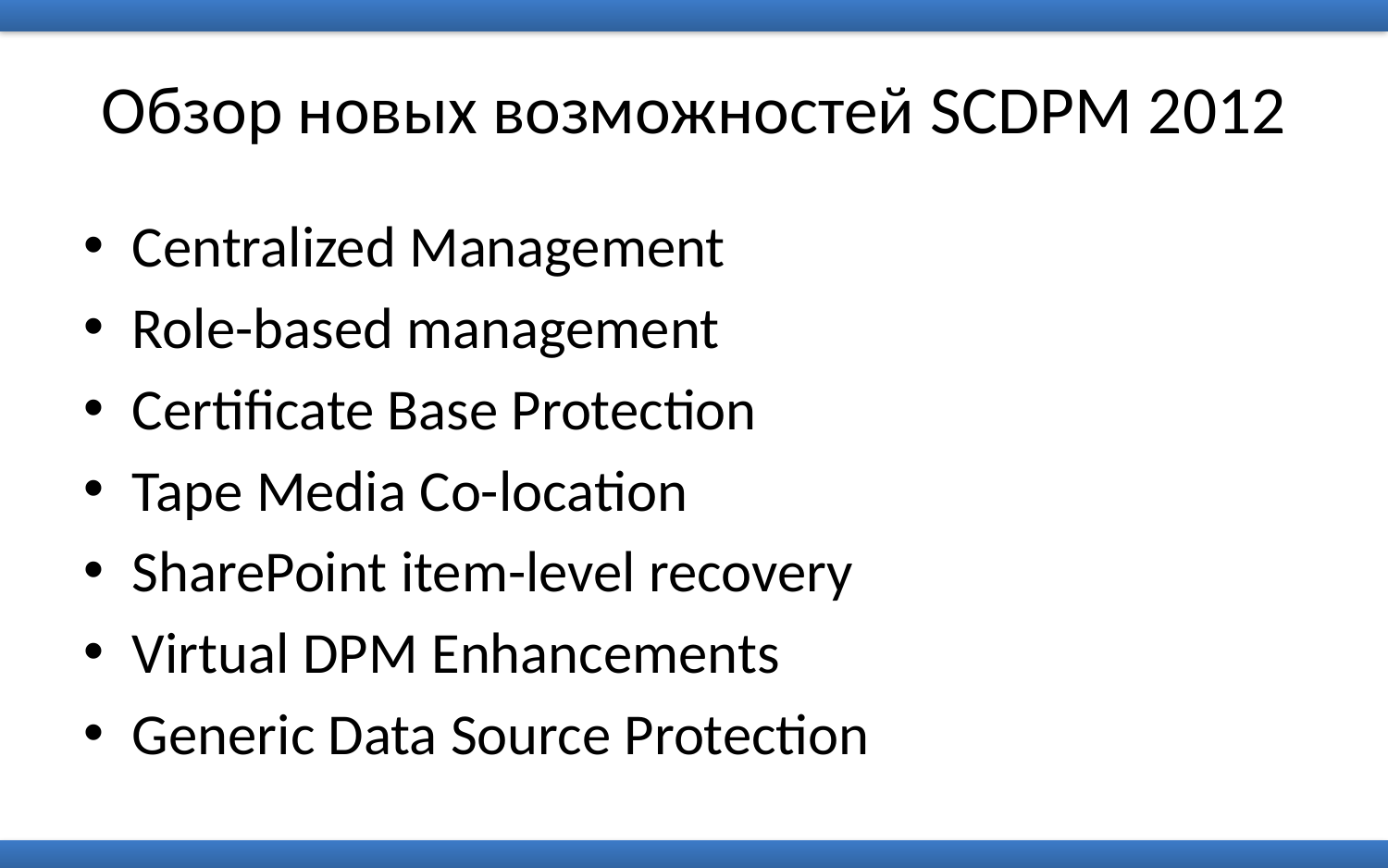

# Обзор новых возможностей SCDPM 2012
Centralized Management
Role-based management
Certificate Base Protection
Tape Media Co-location
SharePoint item-level recovery
Virtual DPM Enhancements
Generic Data Source Protection